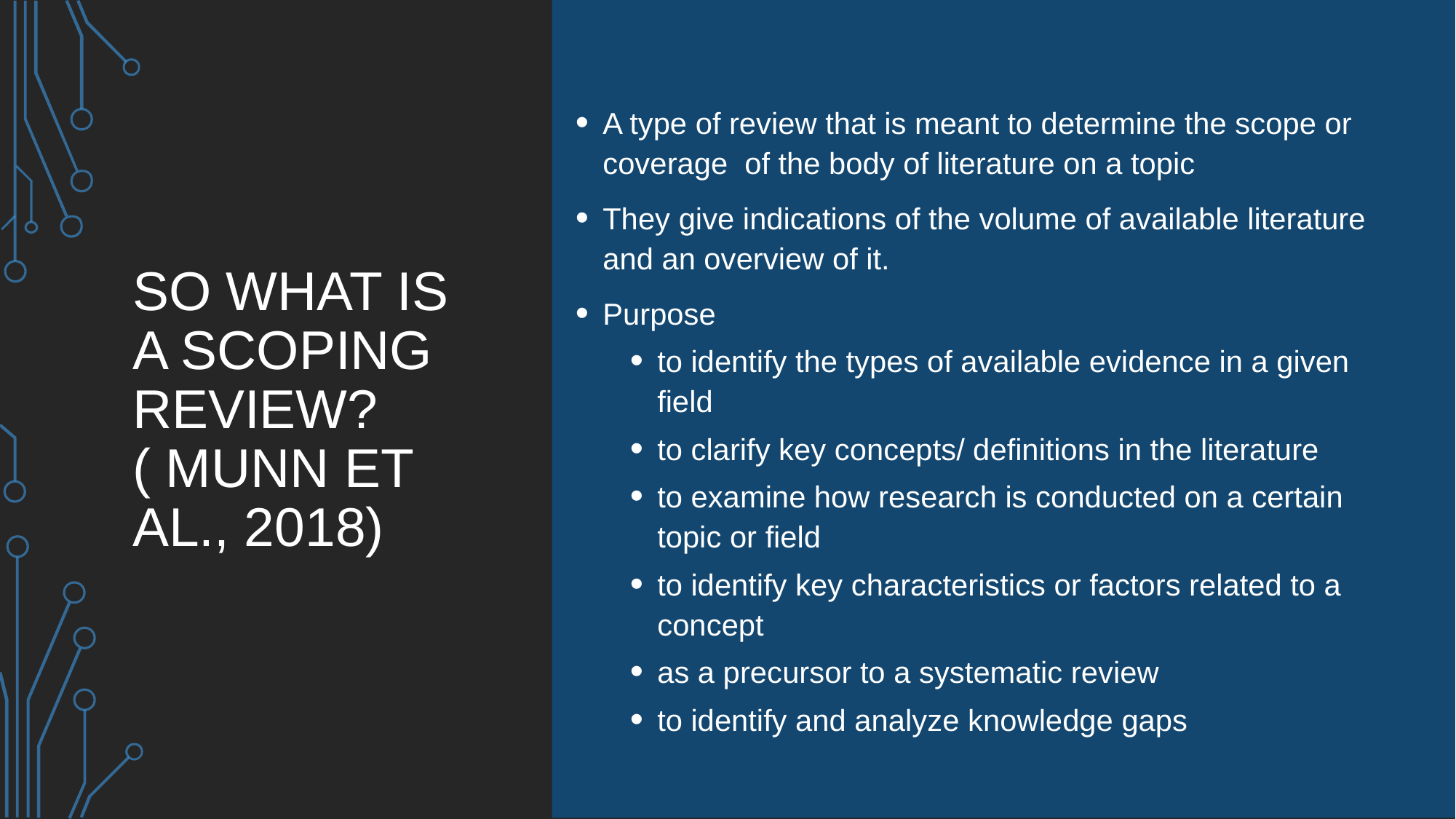

A type of review that is meant to determine the scope or coverage  of the body of literature on a topic
They give indications of the volume of available literature and an overview of it.
Purpose
to identify the types of available evidence in a given field
to clarify key concepts/ definitions in the literature
to examine how research is conducted on a certain topic or field
to identify key characteristics or factors related to a concept
as a precursor to a systematic review
to identify and analyze knowledge gaps

# So what is a scoping review? ( Munn et al., 2018)